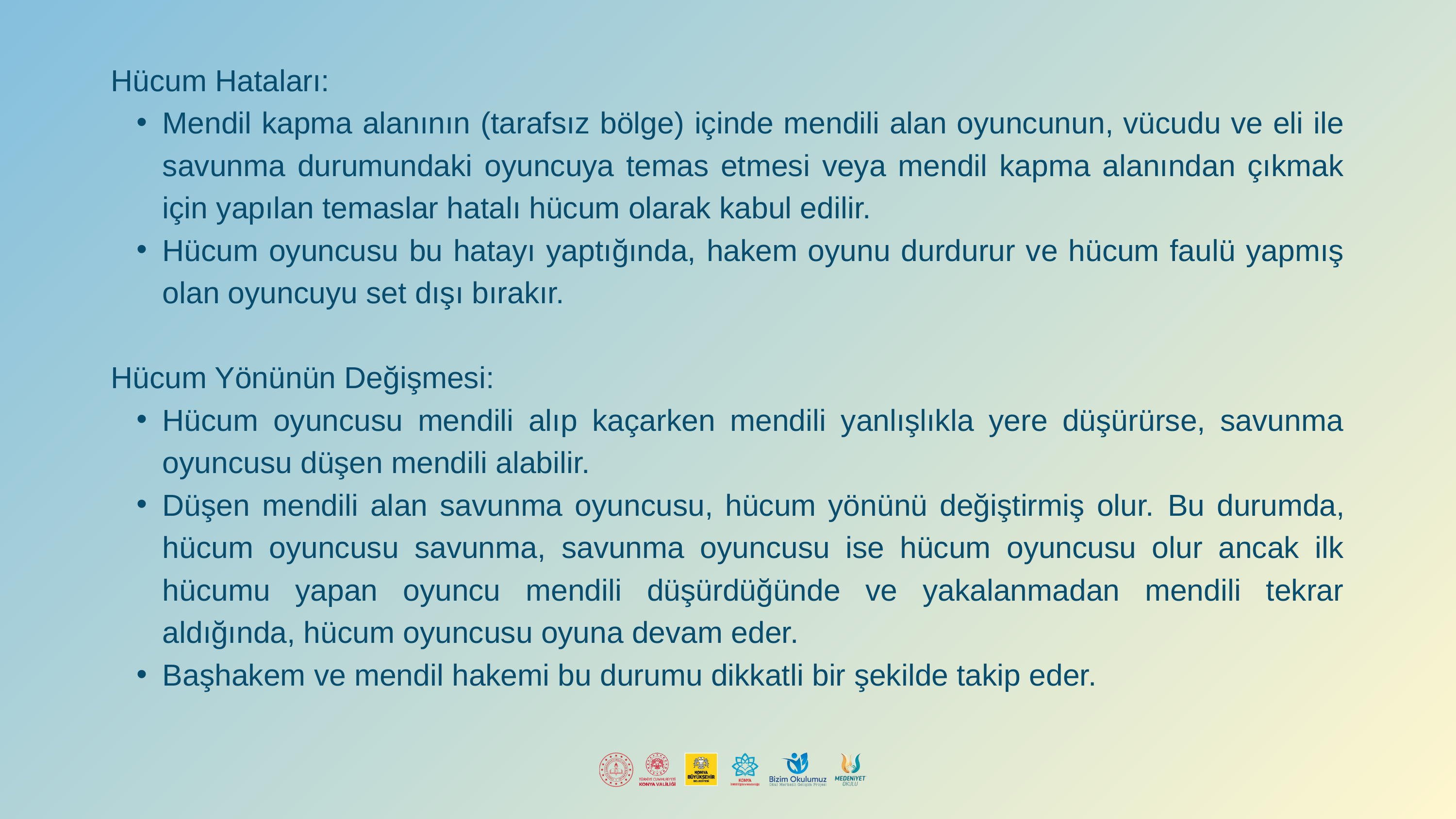

Hücum Hataları:
Mendil kapma alanının (tarafsız bölge) içinde mendili alan oyuncunun, vücudu ve eli ile savunma durumundaki oyuncuya temas etmesi veya mendil kapma alanından çıkmak için yapılan temaslar hatalı hücum olarak kabul edilir.
Hücum oyuncusu bu hatayı yaptığında, hakem oyunu durdurur ve hücum faulü yapmış olan oyuncuyu set dışı bırakır.

Hücum Yönünün Değişmesi:
Hücum oyuncusu mendili alıp kaçarken mendili yanlışlıkla yere düşürürse, savunma oyuncusu düşen mendili alabilir.
Düşen mendili alan savunma oyuncusu, hücum yönünü değiştirmiş olur. Bu durumda, hücum oyuncusu savunma, savunma oyuncusu ise hücum oyuncusu olur ancak ilk hücumu yapan oyuncu mendili düşürdüğünde ve yakalanmadan mendili tekrar aldığında, hücum oyuncusu oyuna devam eder.
Başhakem ve mendil hakemi bu durumu dikkatli bir şekilde takip eder.

